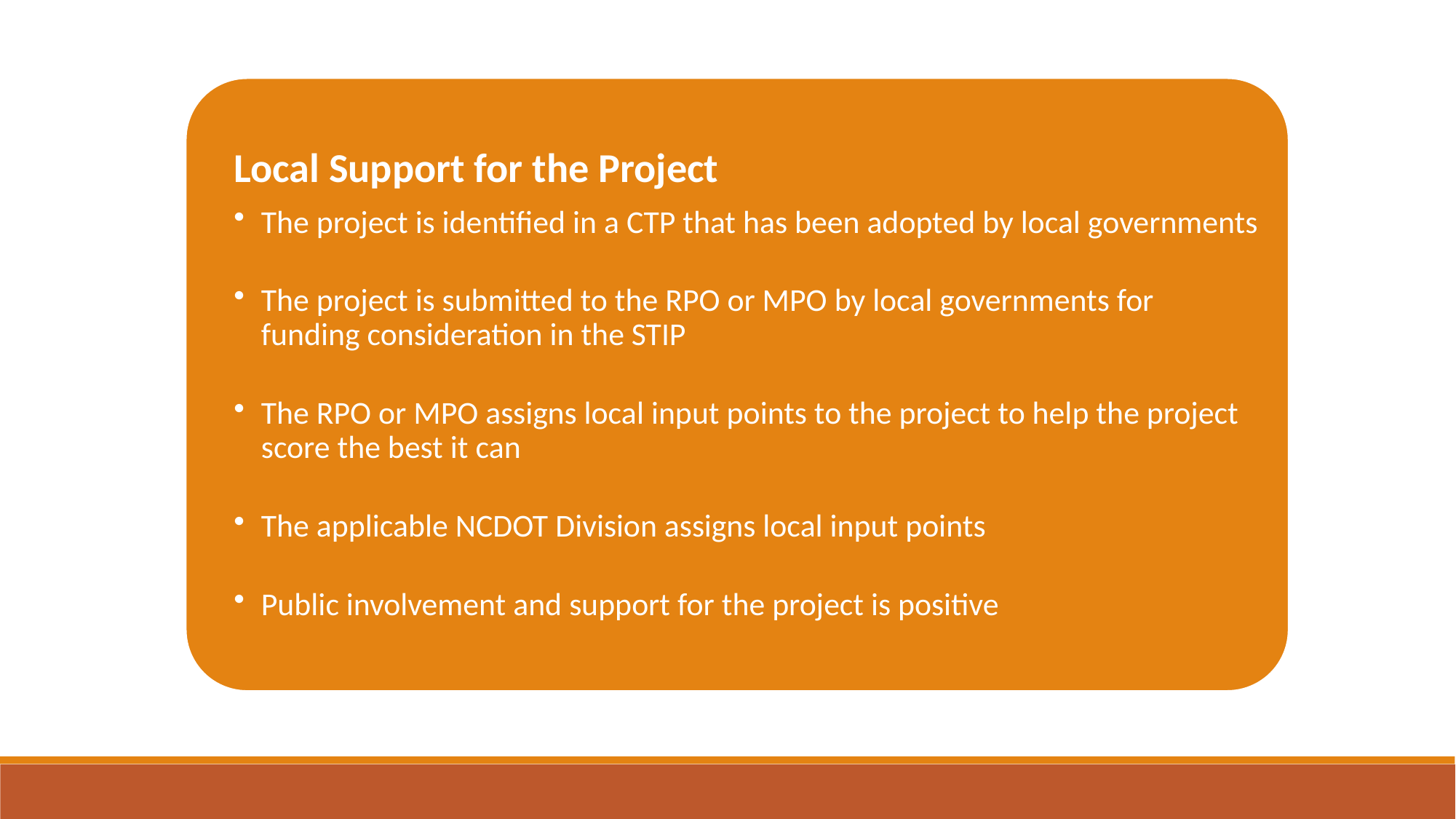

Local Support for the Project
The project is identified in a CTP that has been adopted by local governments

The project is submitted to the RPO or MPO by local governments for funding consideration in the STIP

The RPO or MPO assigns local input points to the project to help the project score the best it can

The applicable NCDOT Division assigns local input points

Public involvement and support for the project is positive